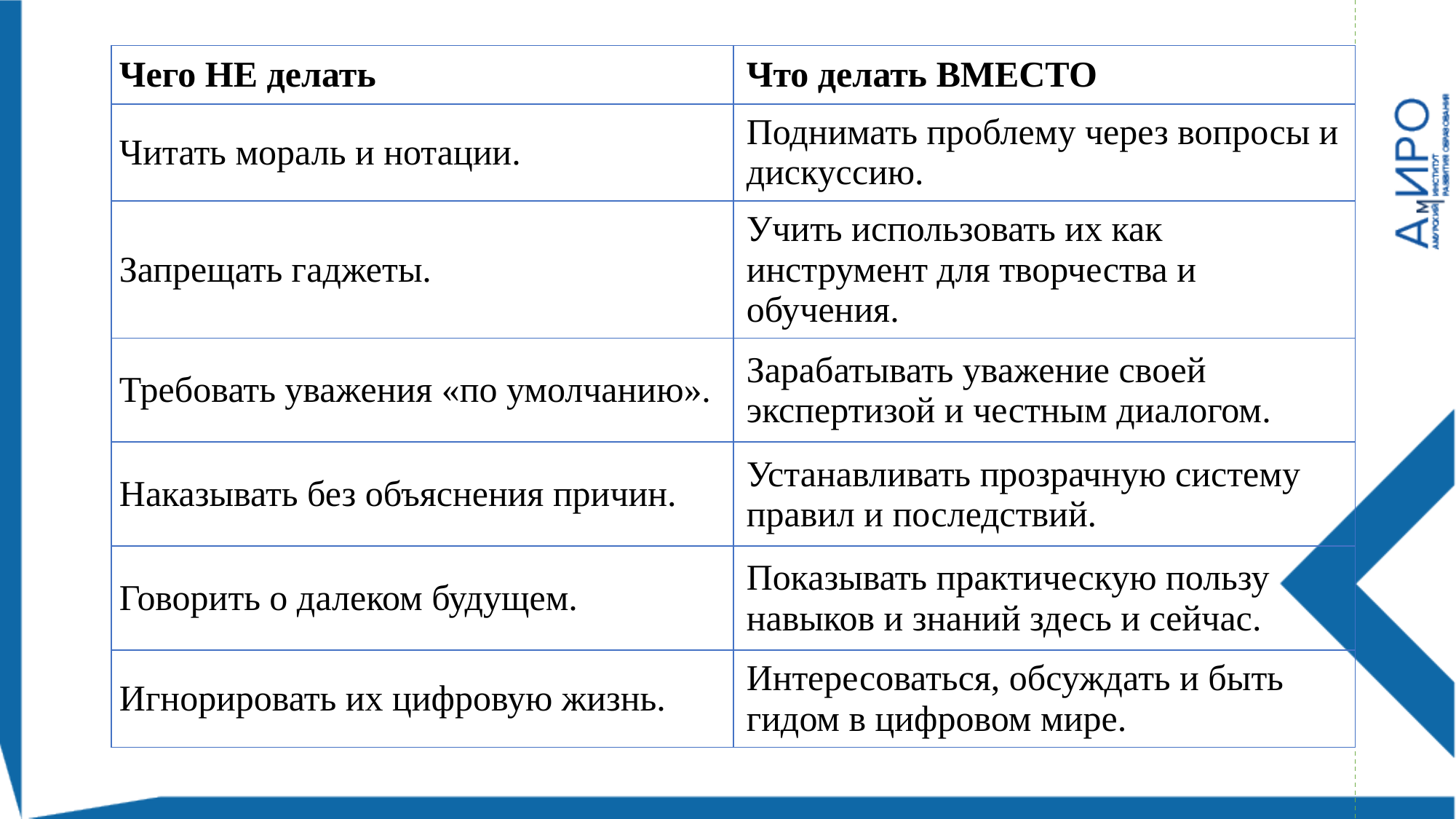

| Чего НЕ делать | Что делать ВМЕСТО |
| --- | --- |
| Читать мораль и нотации. | Поднимать проблему через вопросы и дискуссию. |
| Запрещать гаджеты. | Учить использовать их как инструмент для творчества и обучения. |
| Требовать уважения «по умолчанию». | Зарабатывать уважение своей экспертизой и честным диалогом. |
| Наказывать без объяснения причин. | Устанавливать прозрачную систему правил и последствий. |
| Говорить о далеком будущем. | Показывать практическую пользу навыков и знаний здесь и сейчас. |
| Игнорировать их цифровую жизнь. | Интересоваться, обсуждать и быть гидом в цифровом мире. |